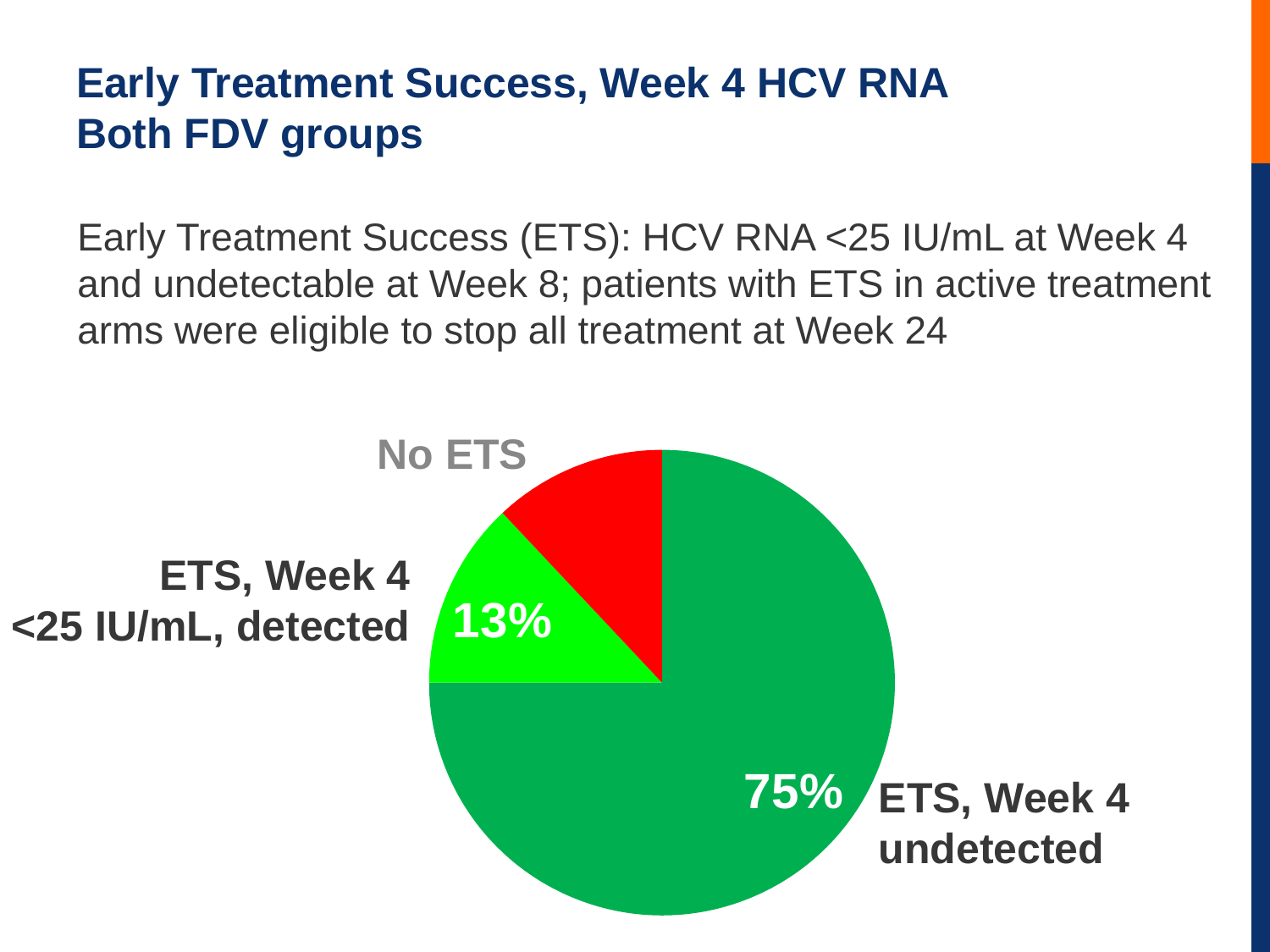

# Early Treatment Success, Week 4 HCV RNA Both FDV groups
Early Treatment Success (ETS): HCV RNA <25 IU/mL at Week 4 and undetectable at Week 8; patients with ETS in active treatment arms were eligible to stop all treatment at Week 24

### Chart

| Category | Column1 |
|---|---|
|  | 0.75 |
|  | 0.13 |
|  | 0.12 |
No ETS
ETS, Week 4
<25 IU/mL, detected
ETS, Week 4
undetected